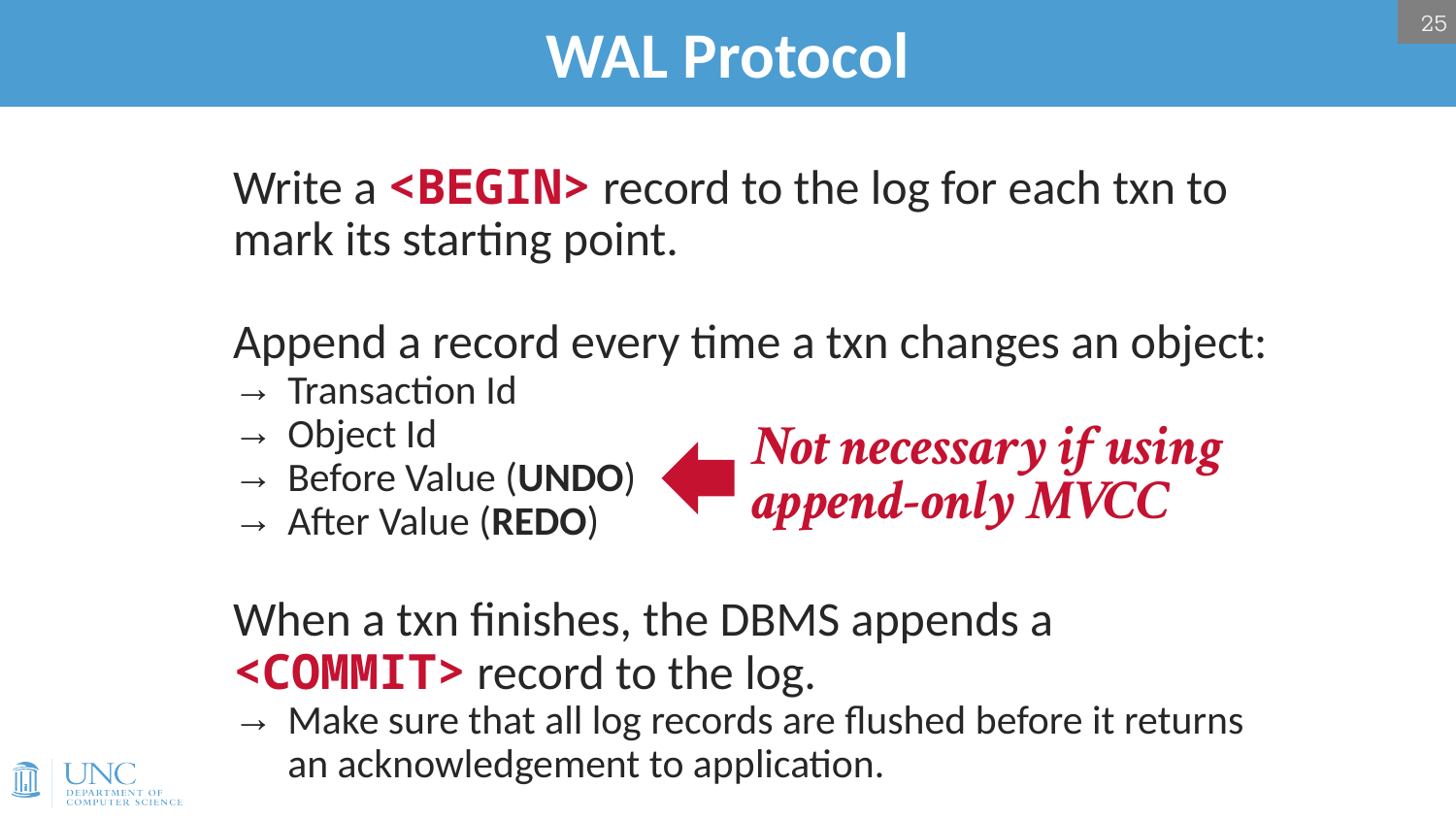

25
# WAL Protocol
Write a <BEGIN> record to the log for each txn to mark its starting point.

Append a record every time a txn changes an object:
Transaction Id
Object Id
Before Value (UNDO)
After Value (REDO)

When a txn finishes, the DBMS appends a <COMMIT> record to the log.
Make sure that all log records are flushed before it returns an acknowledgement to application.
Not necessary if using append-only MVCC